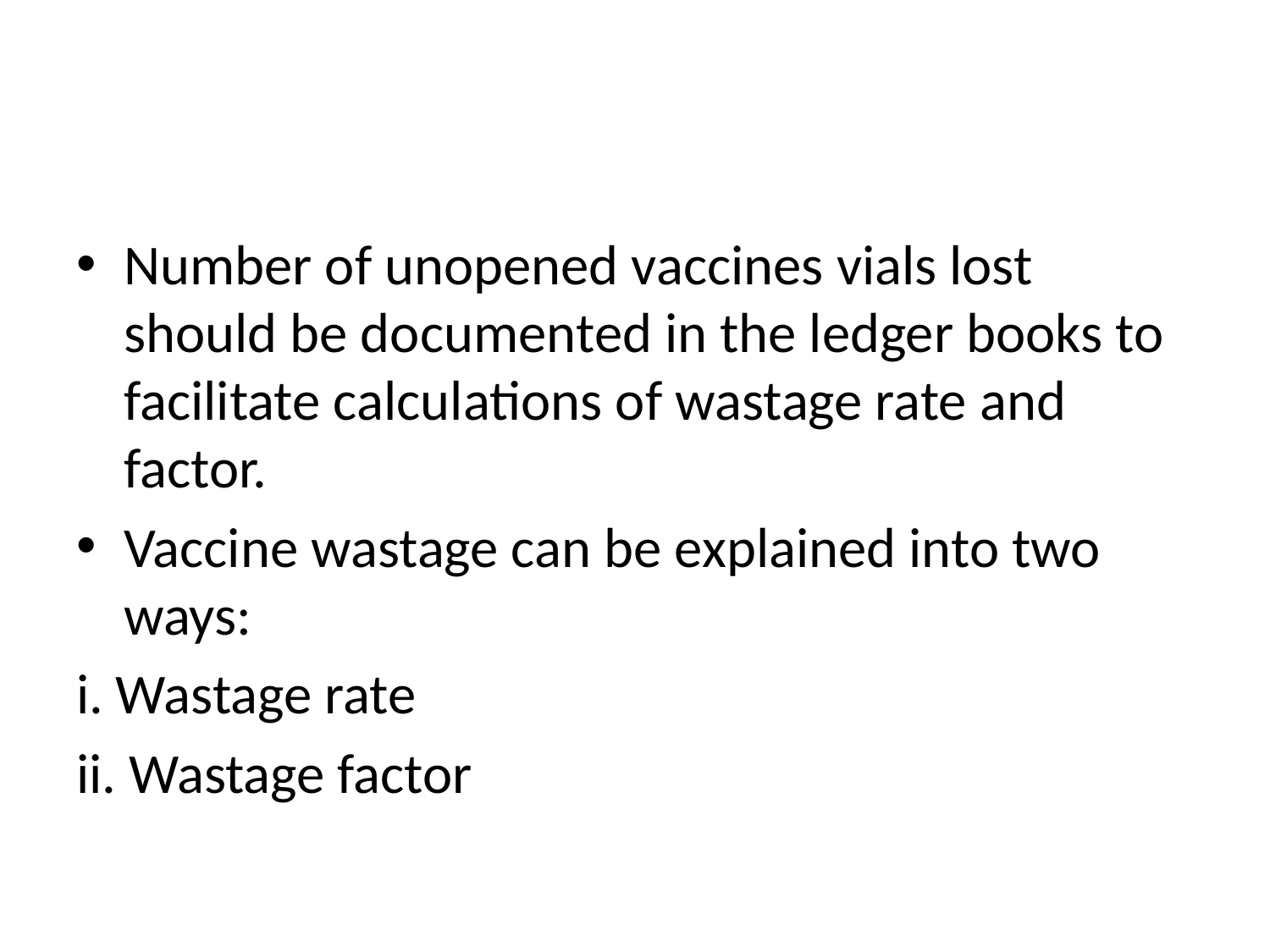

#
Number of unopened vaccines vials lost should be documented in the ledger books to facilitate calculations of wastage rate and factor.
Vaccine wastage can be explained into two ways:
i. Wastage rate
ii. Wastage factor